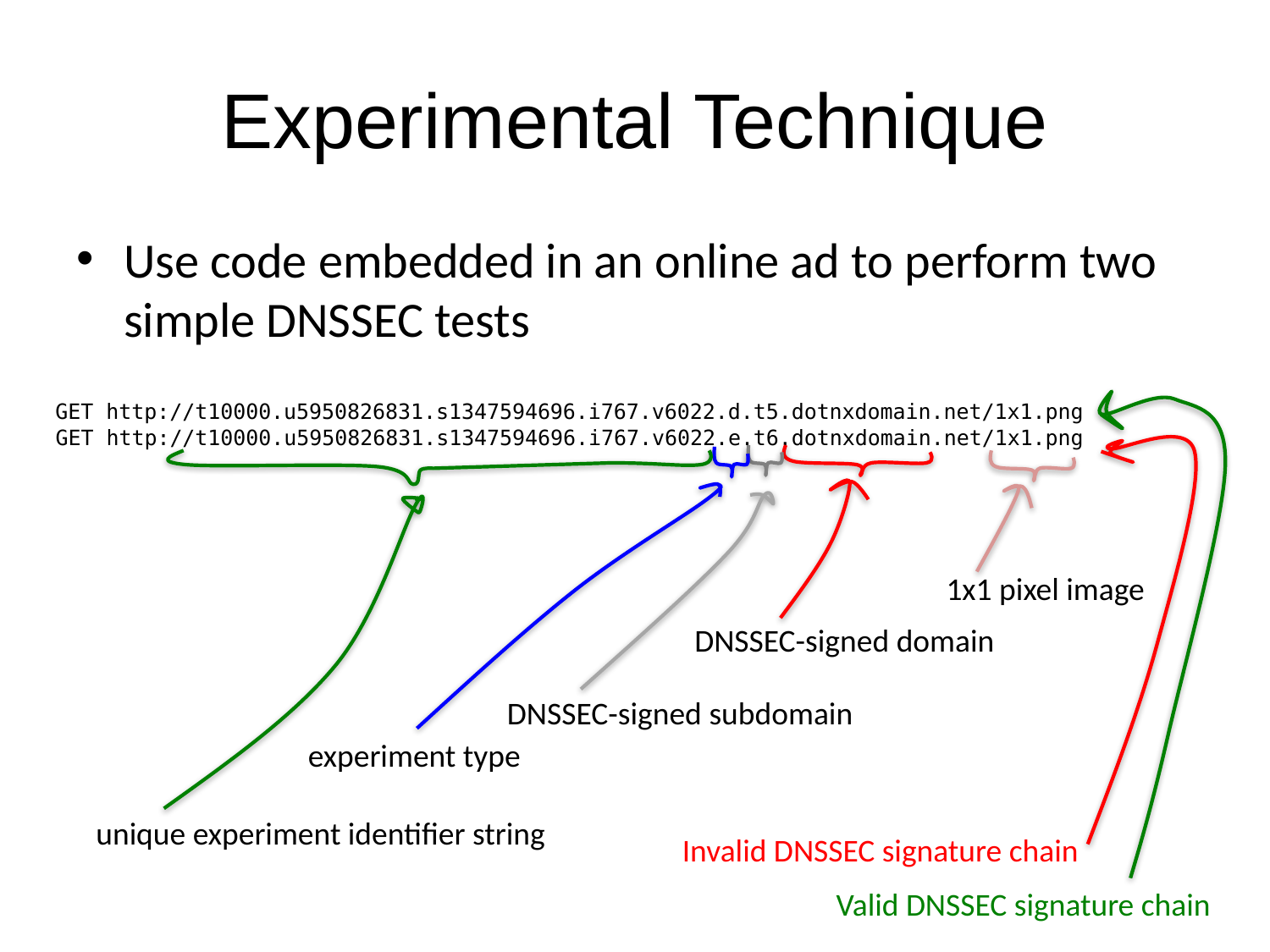

# Experimental Technique
Use code embedded in an online ad to perform two simple DNSSEC tests

GET http://t10000.u5950826831.s1347594696.i767.v6022.d.t5.dotnxdomain.net/1x1.png

GET http://t10000.u5950826831.s1347594696.i767.v6022.e.t6.dotnxdomain.net/1x1.png

1x1 pixel image
DNSSEC-signed domain
DNSSEC-signed subdomain
experiment type
unique experiment identifier string
Invalid DNSSEC signature chain
Valid DNSSEC signature chain